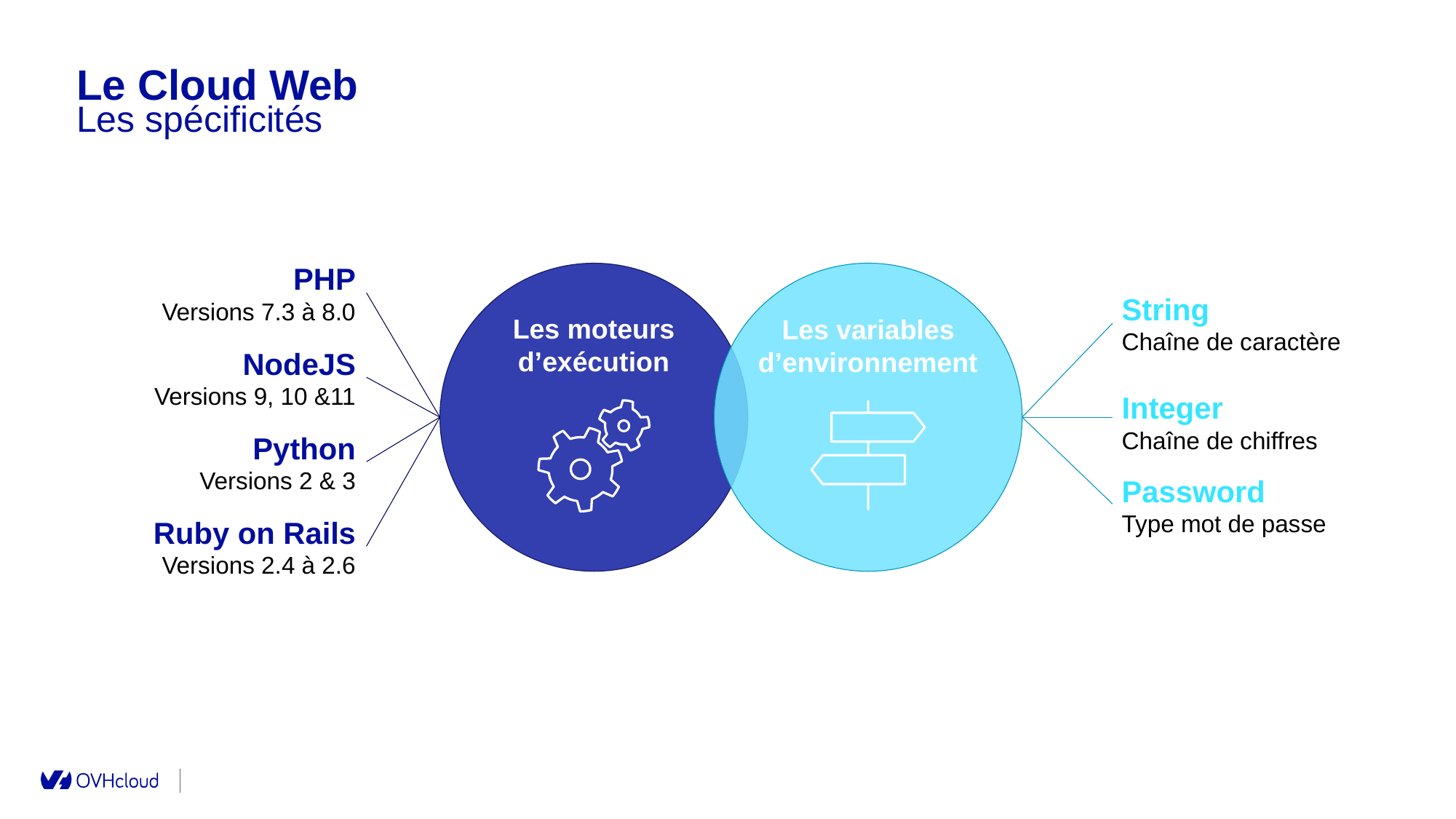

Le Cloud Web
Les spécificités
PHP
Versions 7.3 à 8.0

String
Chaîne de caractère
Les moteurs d’exécution
Les variables d’environnement
NodeJS
Versions 9, 10 &11
Integer
Chaîne de chiffres

Python
Versions 2 & 3
Password
Type mot de passe
Ruby on Rails
Versions 2.4 à 2.6